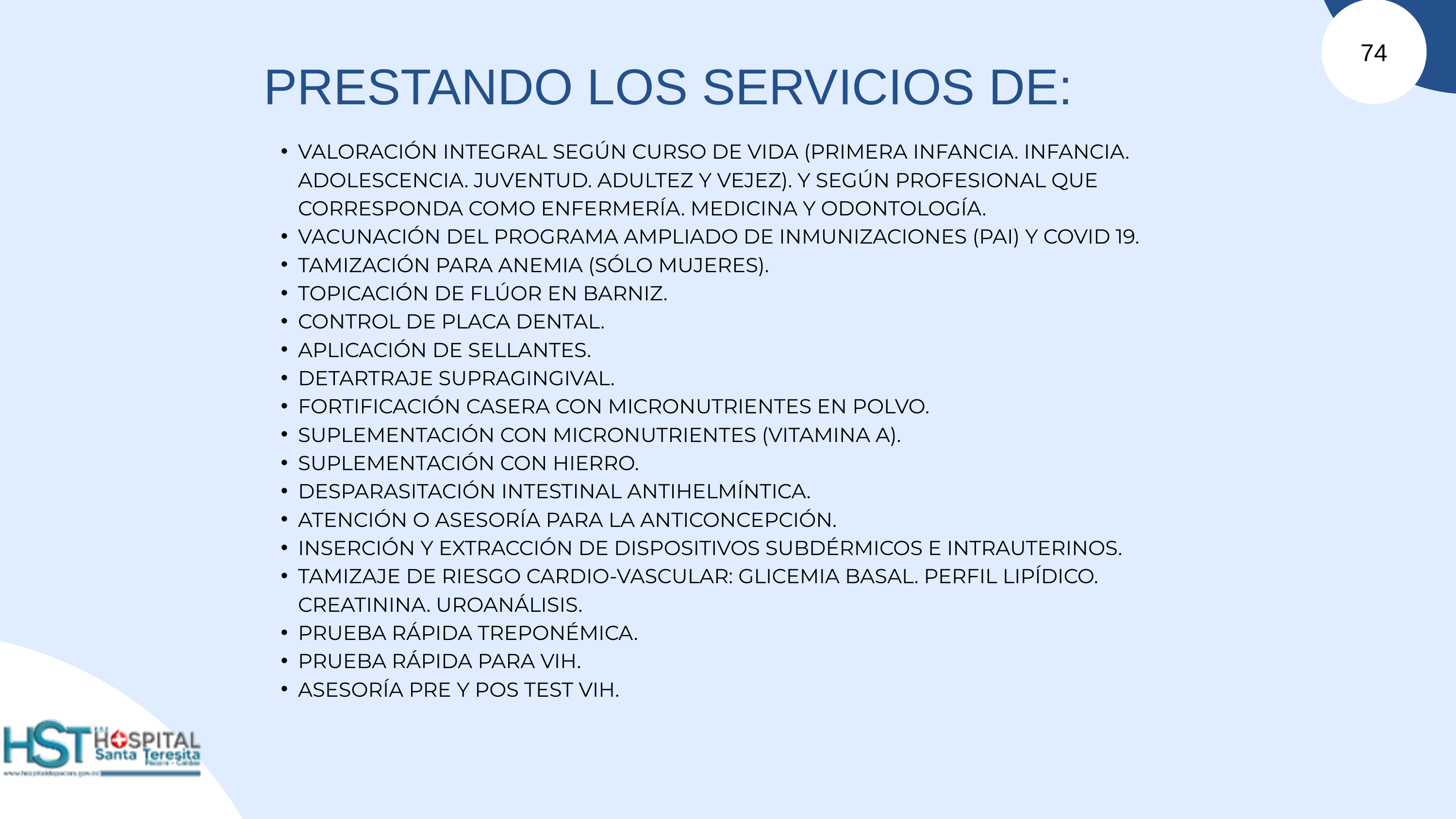

74
PRESTANDO LOS SERVICIOS DE:

VALORACIÓN INTEGRAL SEGÚN CURSO DE VIDA (PRIMERA INFANCIA. INFANCIA. ADOLESCENCIA. JUVENTUD. ADULTEZ Y VEJEZ). Y SEGÚN PROFESIONAL QUE CORRESPONDA COMO ENFERMERÍA. MEDICINA Y ODONTOLOGÍA.
VACUNACIÓN DEL PROGRAMA AMPLIADO DE INMUNIZACIONES (PAI) Y COVID 19.
TAMIZACIÓN PARA ANEMIA (SÓLO MUJERES).
TOPICACIÓN DE FLÚOR EN BARNIZ.
CONTROL DE PLACA DENTAL.
APLICACIÓN DE SELLANTES.
DETARTRAJE SUPRAGINGIVAL.
FORTIFICACIÓN CASERA CON MICRONUTRIENTES EN POLVO.
SUPLEMENTACIÓN CON MICRONUTRIENTES (VITAMINA A).
SUPLEMENTACIÓN CON HIERRO.
DESPARASITACIÓN INTESTINAL ANTIHELMÍNTICA.
ATENCIÓN O ASESORÍA PARA LA ANTICONCEPCIÓN.
INSERCIÓN Y EXTRACCIÓN DE DISPOSITIVOS SUBDÉRMICOS E INTRAUTERINOS.
TAMIZAJE DE RIESGO CARDIO-VASCULAR: GLICEMIA BASAL. PERFIL LIPÍDICO. CREATININA. UROANÁLISIS.
PRUEBA RÁPIDA TREPONÉMICA.
PRUEBA RÁPIDA PARA VIH.
ASESORÍA PRE Y POS TEST VIH.